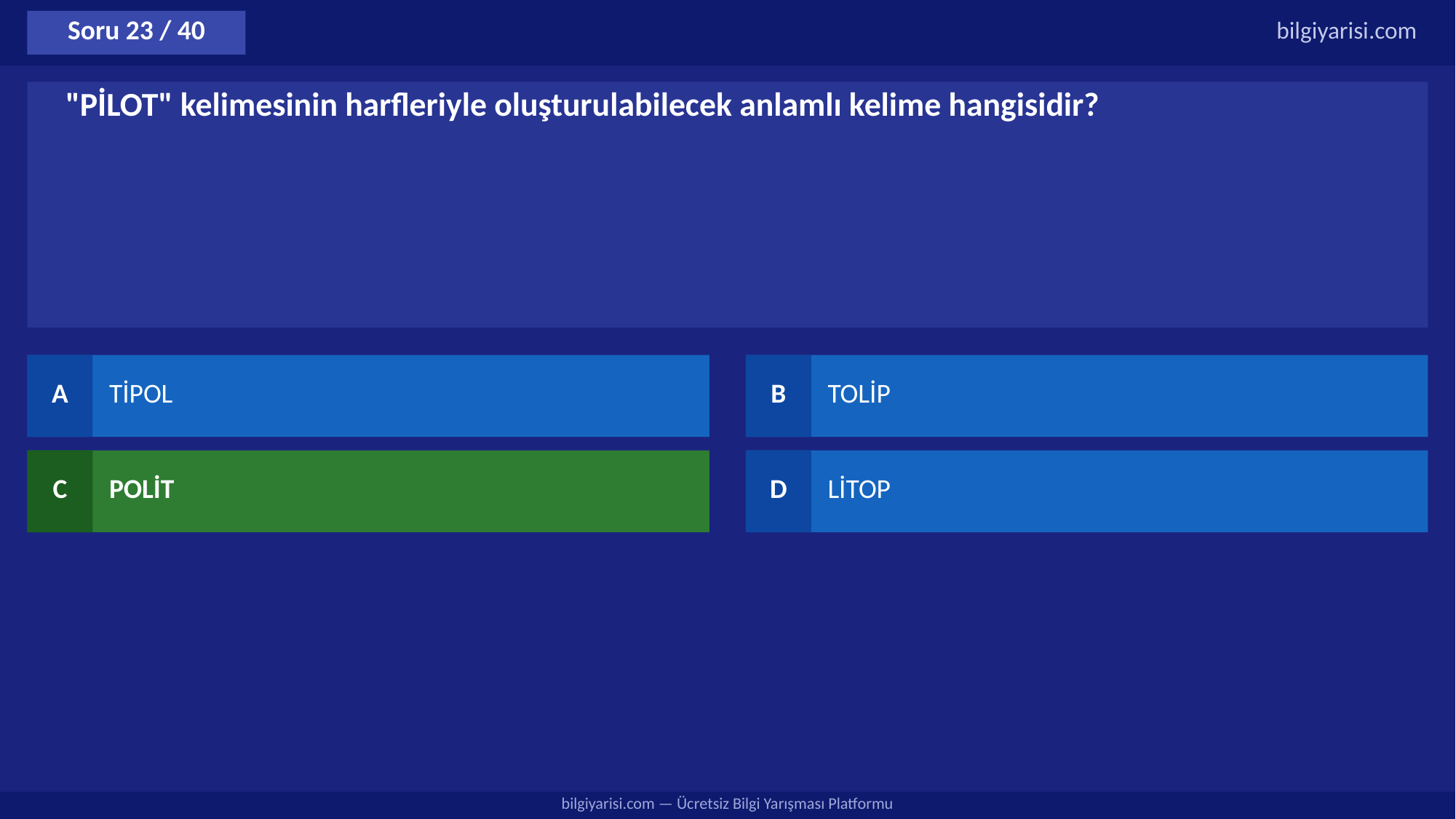

Soru 23 / 40
bilgiyarisi.com

"PİLOT" kelimesinin harfleriyle oluşturulabilecek anlamlı kelime hangisidir?

A
TİPOL

B
TOLİP

C
POLİT

D
LİTOP
bilgiyarisi.com — Ücretsiz Bilgi Yarışması Platformu